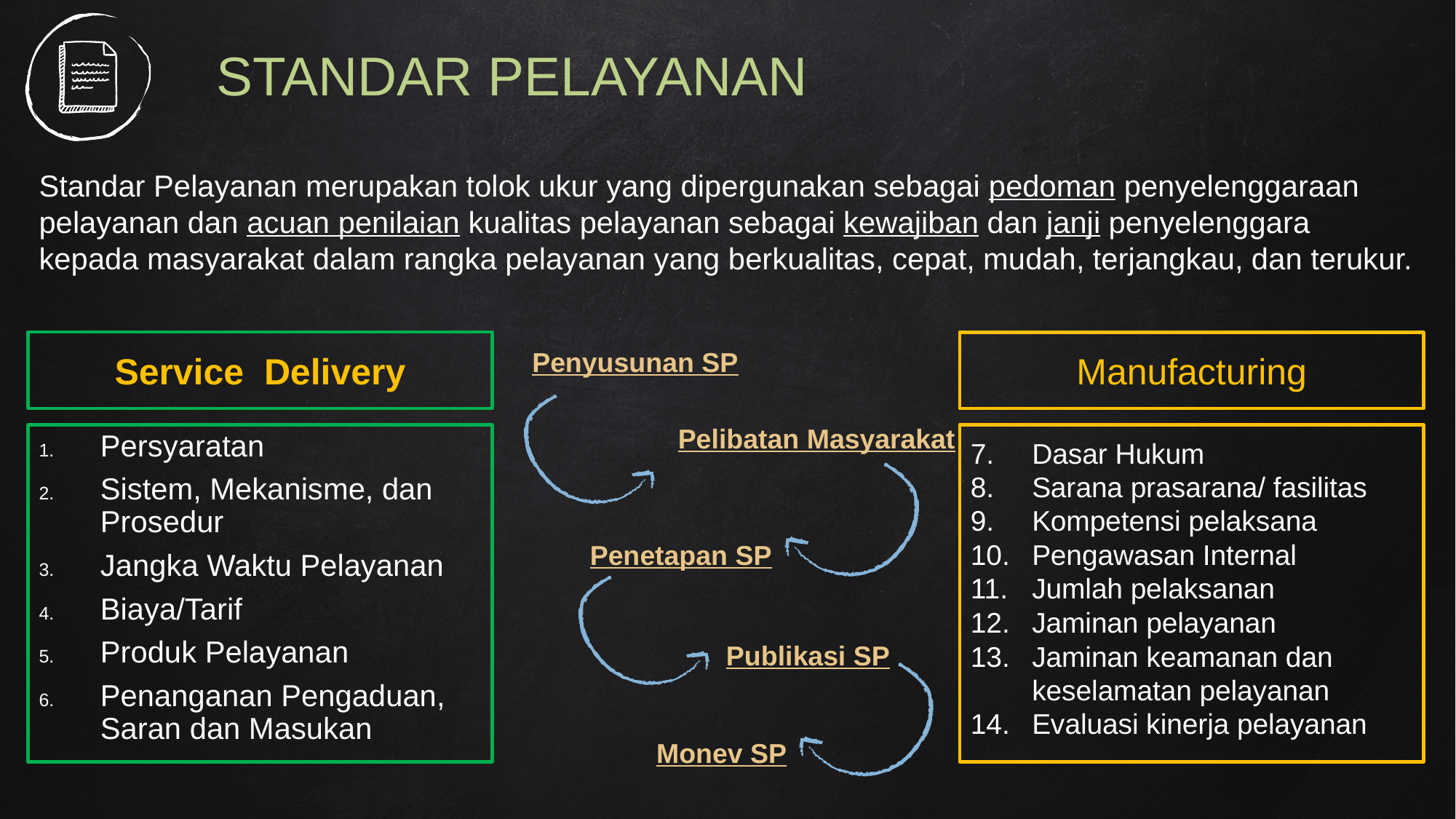

# STANDAR PELAYANAN

Standar Pelayanan merupakan tolok ukur yang dipergunakan sebagai pedoman penyelenggaraan pelayanan dan acuan penilaian kualitas pelayanan sebagai kewajiban dan janji penyelenggara kepada masyarakat dalam rangka pelayanan yang berkualitas, cepat, mudah, terjangkau, dan terukur.
Service  Delivery
Manufacturing
Penyusunan SP
Pelibatan Masyarakat

Dasar Hukum
Sarana prasarana/ fasilitas
Kompetensi pelaksana
Pengawasan Internal
Jumlah pelaksanan
Jaminan pelayanan
Jaminan keamanan dan keselamatan pelayanan
Evaluasi kinerja pelayanan

Persyaratan
Sistem, Mekanisme, dan Prosedur
Jangka Waktu Pelayanan
Biaya/Tarif
Produk Pelayanan
Penanganan Pengaduan, Saran dan Masukan

Penetapan SP

Publikasi SP

Monev SP